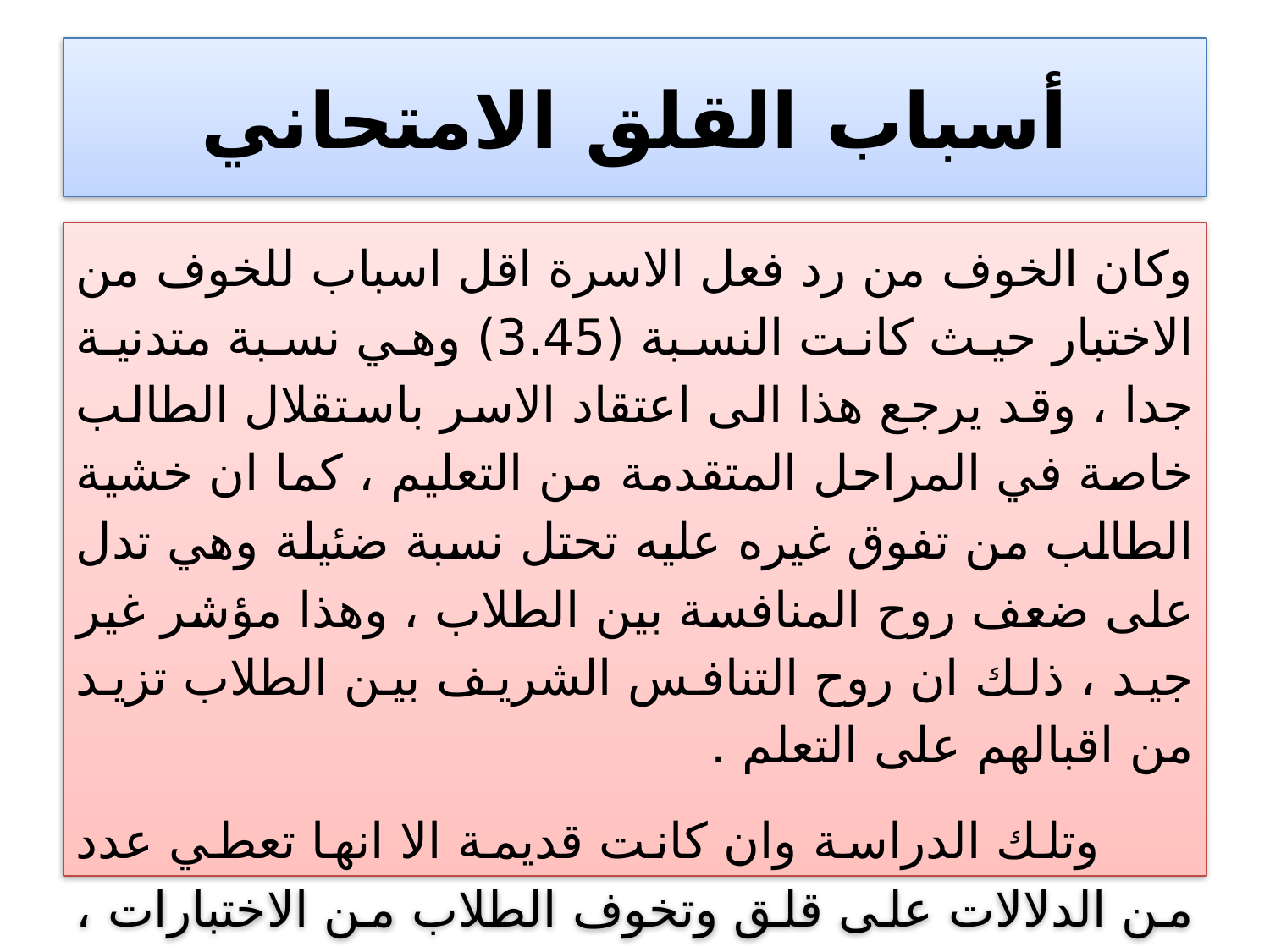

# أسباب القلق الامتحاني
وكان الخوف من رد فعل الاسرة اقل اسباب للخوف من الاختبار حيث كانت النسبة (3.45) وهي نسبة متدنية جدا ، وقد يرجع هذا الى اعتقاد الاسر باستقلال الطالب خاصة في المراحل المتقدمة من التعليم ، كما ان خشية الطالب من تفوق غيره عليه تحتل نسبة ضئيلة وهي تدل على ضعف روح المنافسة بين الطلاب ، وهذا مؤشر غير جيد ، ذلك ان روح التنافس الشريف بين الطلاب تزيد من اقبالهم على التعلم .
      وتلك الدراسة وان كانت قديمة الا انها تعطي عدد من الدلالات على قلق وتخوف الطلاب من الاختبارات ، الامر الذي يلزم المعلم بتهيئة الطلاب للاختبار